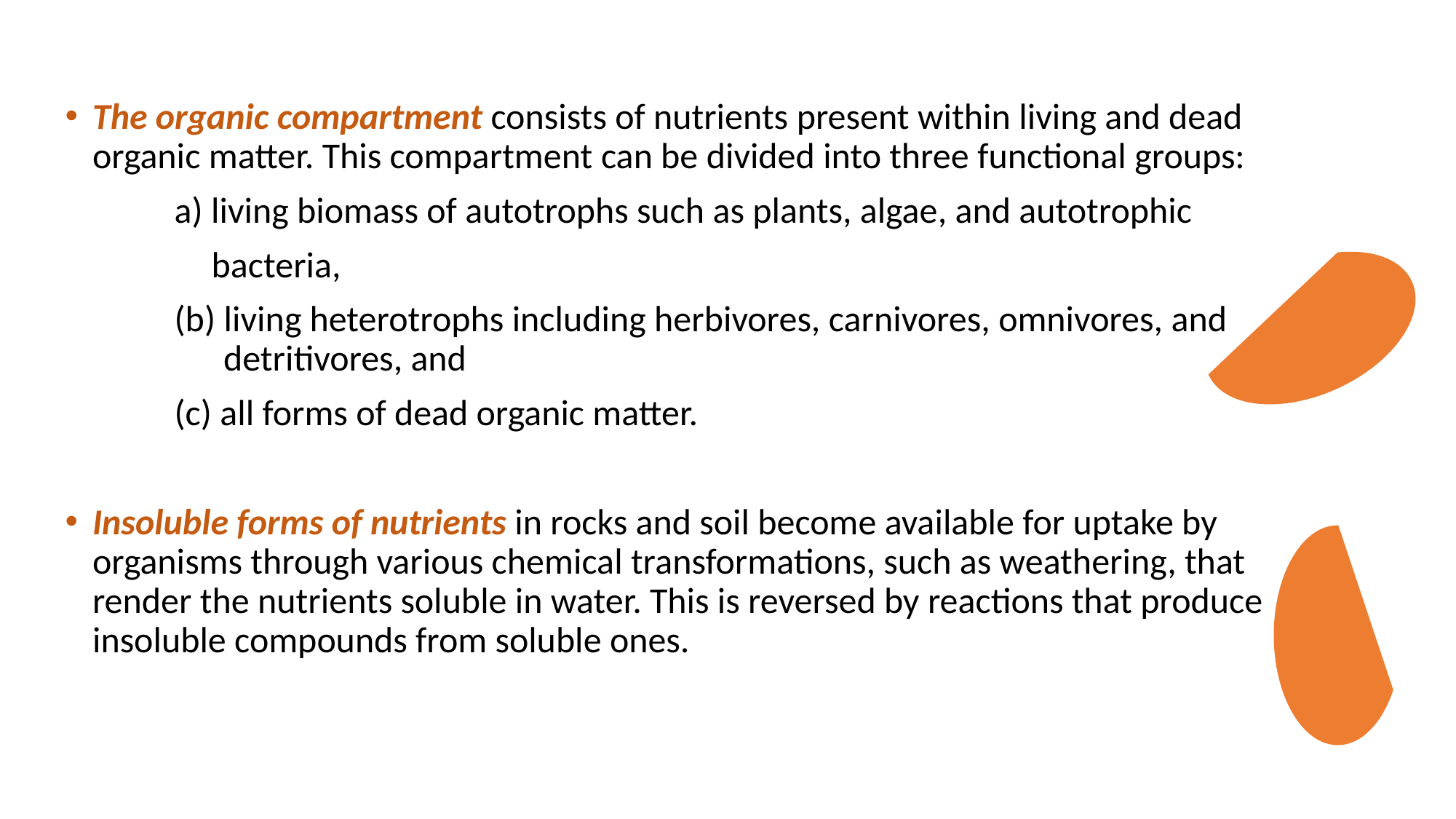

The organic compartment consists of nutrients present within living and dead organic matter. This compartment can be divided into three functional groups:
	a) living biomass of autotrophs such as plants, algae, and autotrophic
                   bacteria,
	(b) living heterotrophs including herbivores, carnivores, omnivores, and 		      detritivores, and
 	(c) all forms of dead organic matter.

Insoluble forms of nutrients in rocks and soil become available for uptake by organisms through various chemical transformations, such as weathering, that render the nutrients soluble in water. This is reversed by reactions that produce insoluble compounds from soluble ones.